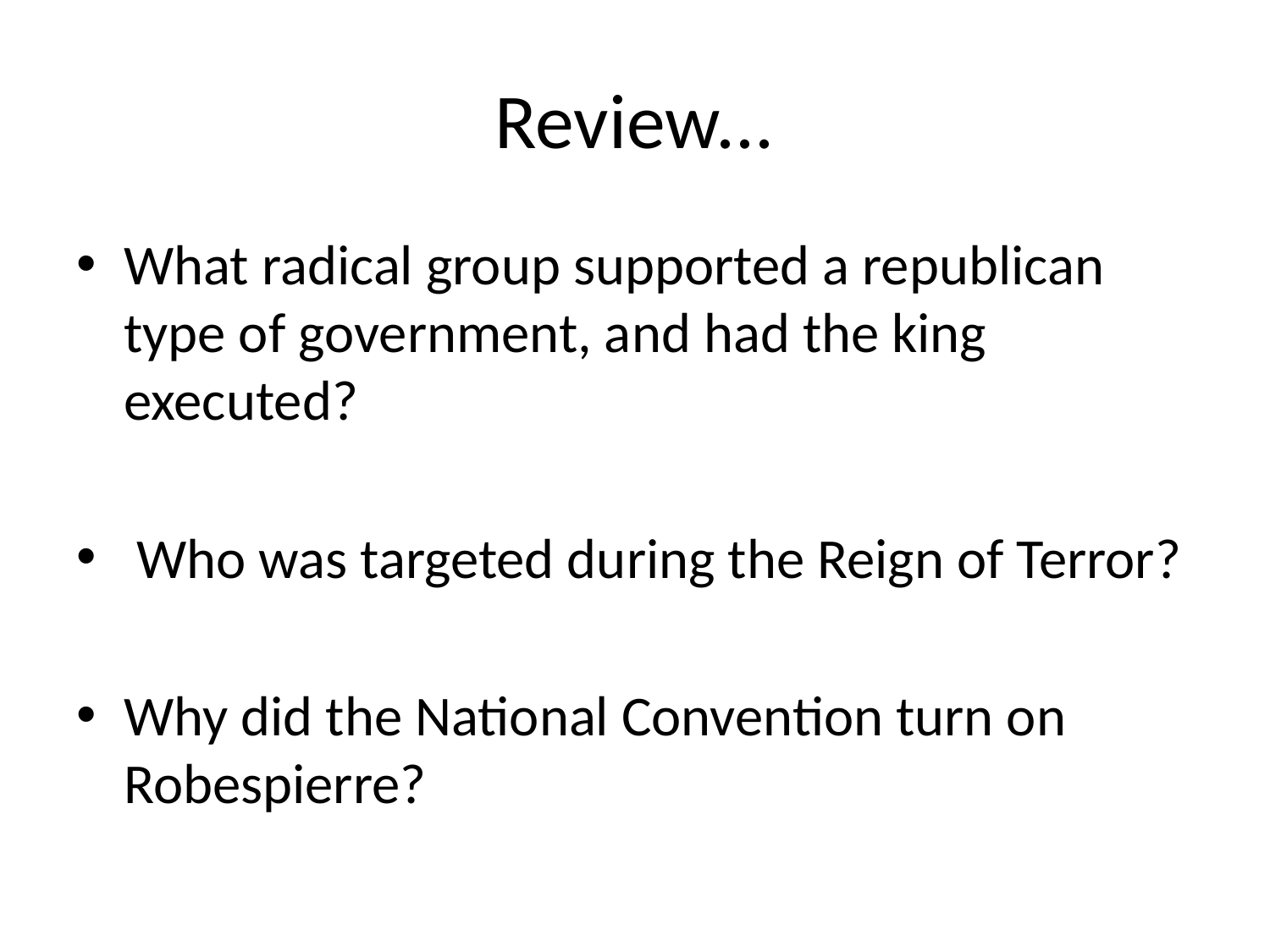

# Review...
What radical group supported a republican type of government, and had the king executed?

 Who was targeted during the Reign of Terror?

Why did the National Convention turn on Robespierre?